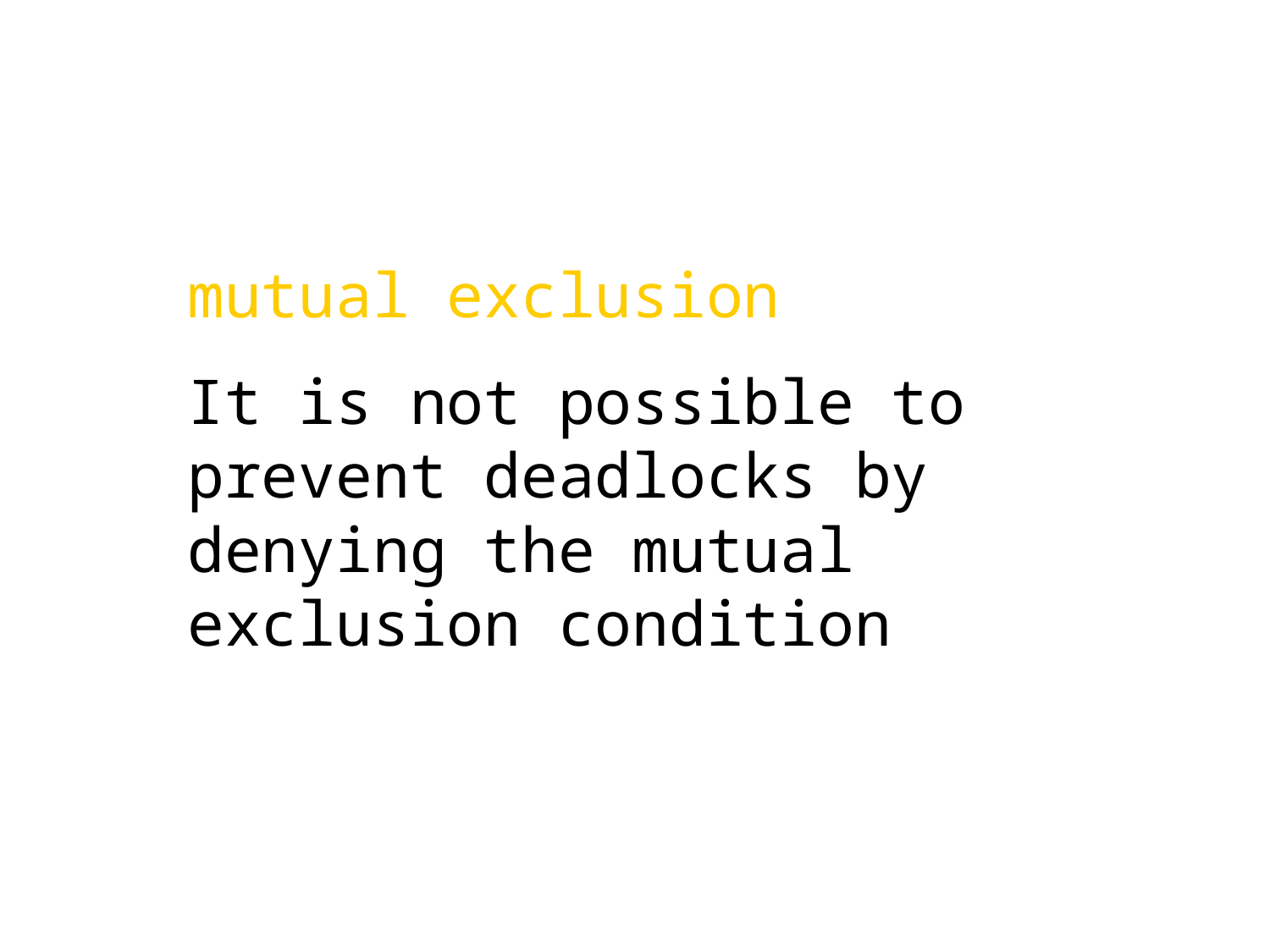

mutual exclusion
It is not possible to prevent deadlocks by denying the mutual exclusion condition